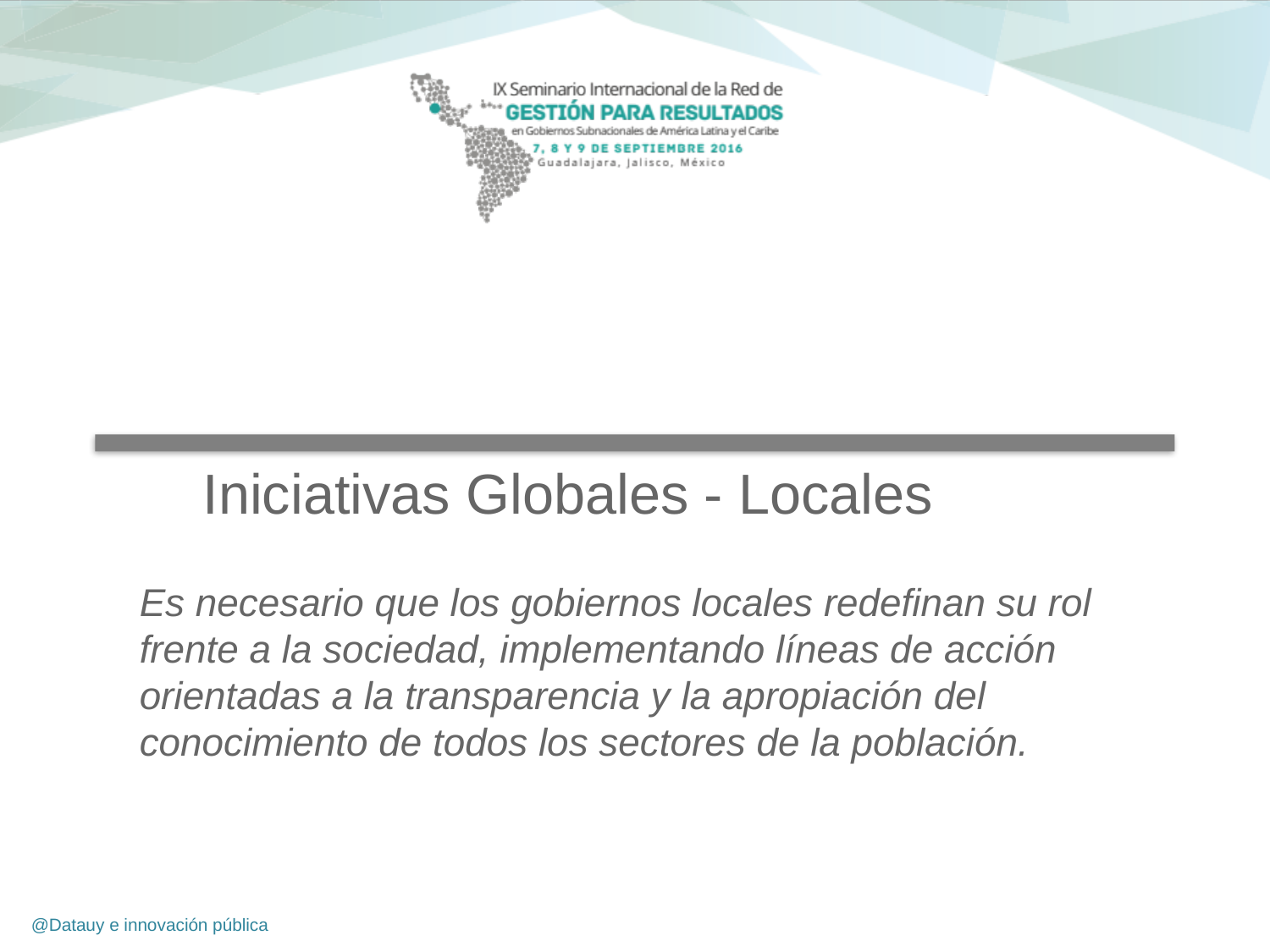

Iniciativas Globales - Locales
Es necesario que los gobiernos locales redefinan su rol frente a la sociedad, implementando líneas de acción orientadas a la transparencia y la apropiación del conocimiento de todos los sectores de la población.

@Datauy e innovación pública